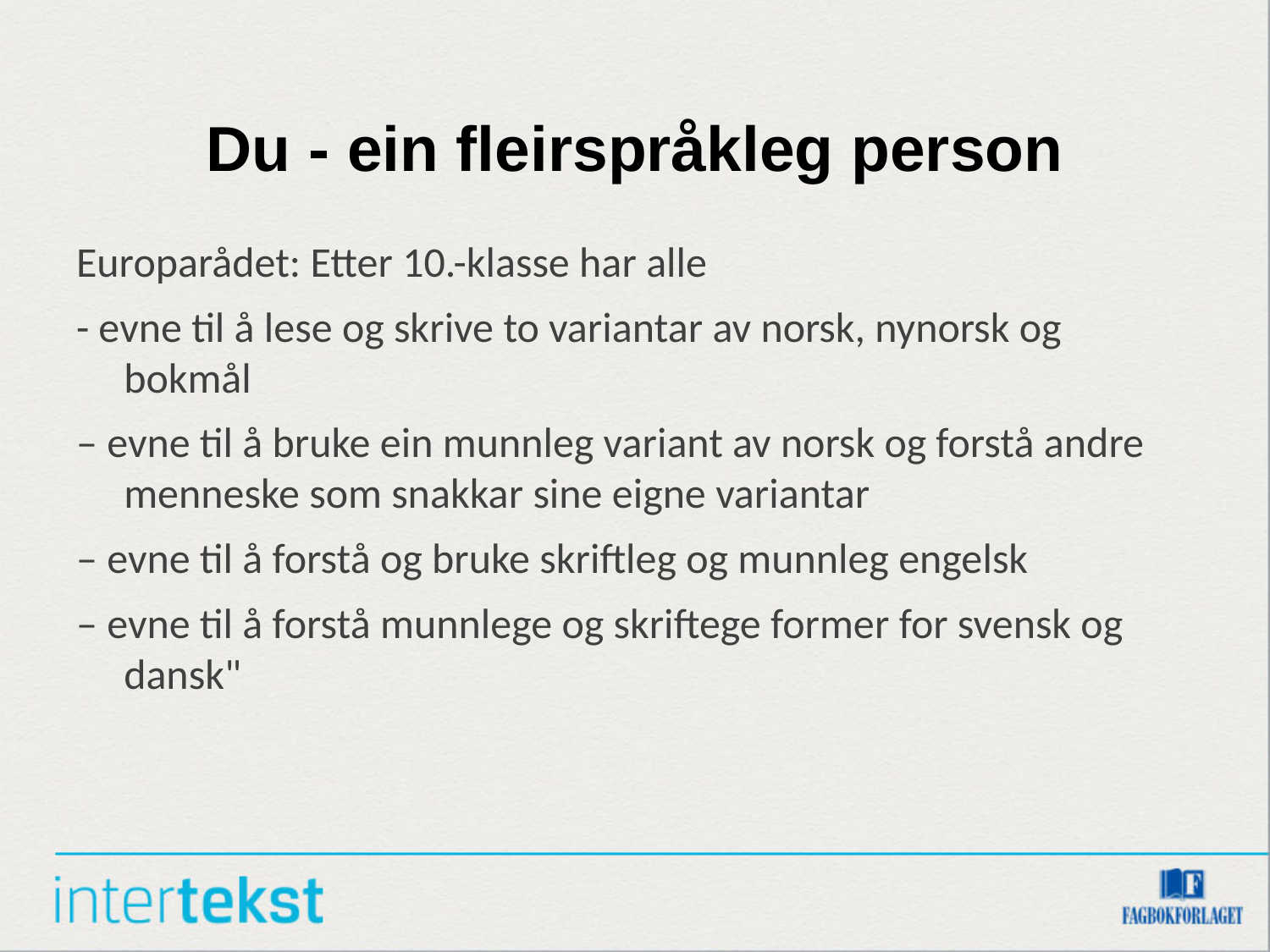

# Du - ein fleirspråkleg person
Europarådet: Etter 10.-klasse har alle
- evne til å lese og skrive to variantar av norsk, nynorsk og bokmål
– evne til å bruke ein munnleg variant av norsk og forstå andre menneske som snakkar sine eigne variantar
– evne til å forstå og bruke skriftleg og munnleg engelsk
– evne til å forstå munnlege og skriftege former for svensk og dansk"